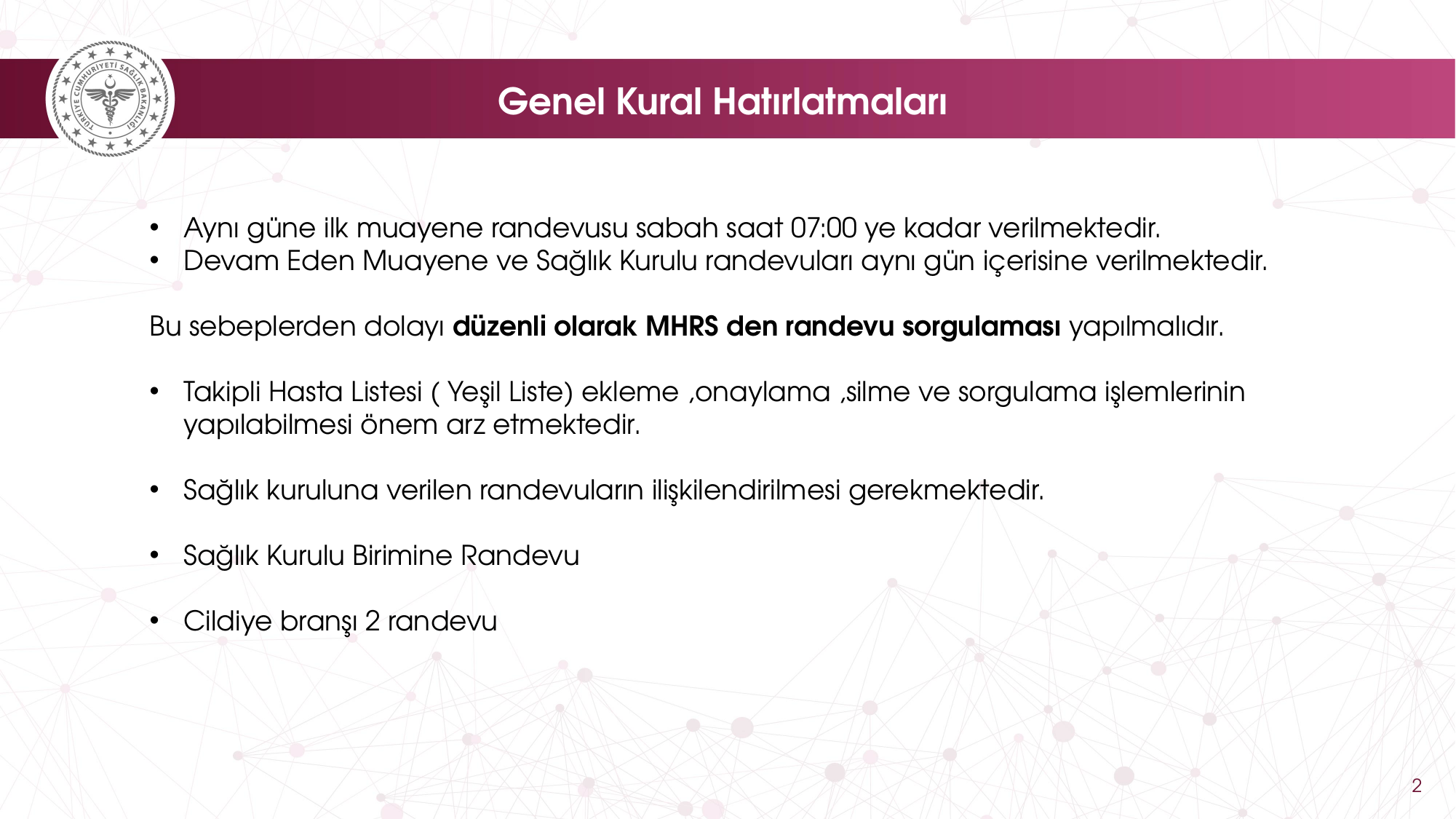

Genel Kural Hatırlatmaları
Aynı güne ilk muayene randevusu sabah saat 07:00 ye kadar verilmektedir.
Devam Eden Muayene ve Sağlık Kurulu randevuları aynı gün içerisine verilmektedir.

Bu sebeplerden dolayı düzenli olarak MHRS den randevu sorgulaması yapılmalıdır.

Takipli Hasta Listesi ( Yeşil Liste) ekleme ,onaylama ,silme ve sorgulama işlemlerinin yapılabilmesi önem arz etmektedir.

Sağlık kuruluna verilen randevuların ilişkilendirilmesi gerekmektedir.

Sağlık Kurulu Birimine Randevu

Cildiye branşı 2 randevu